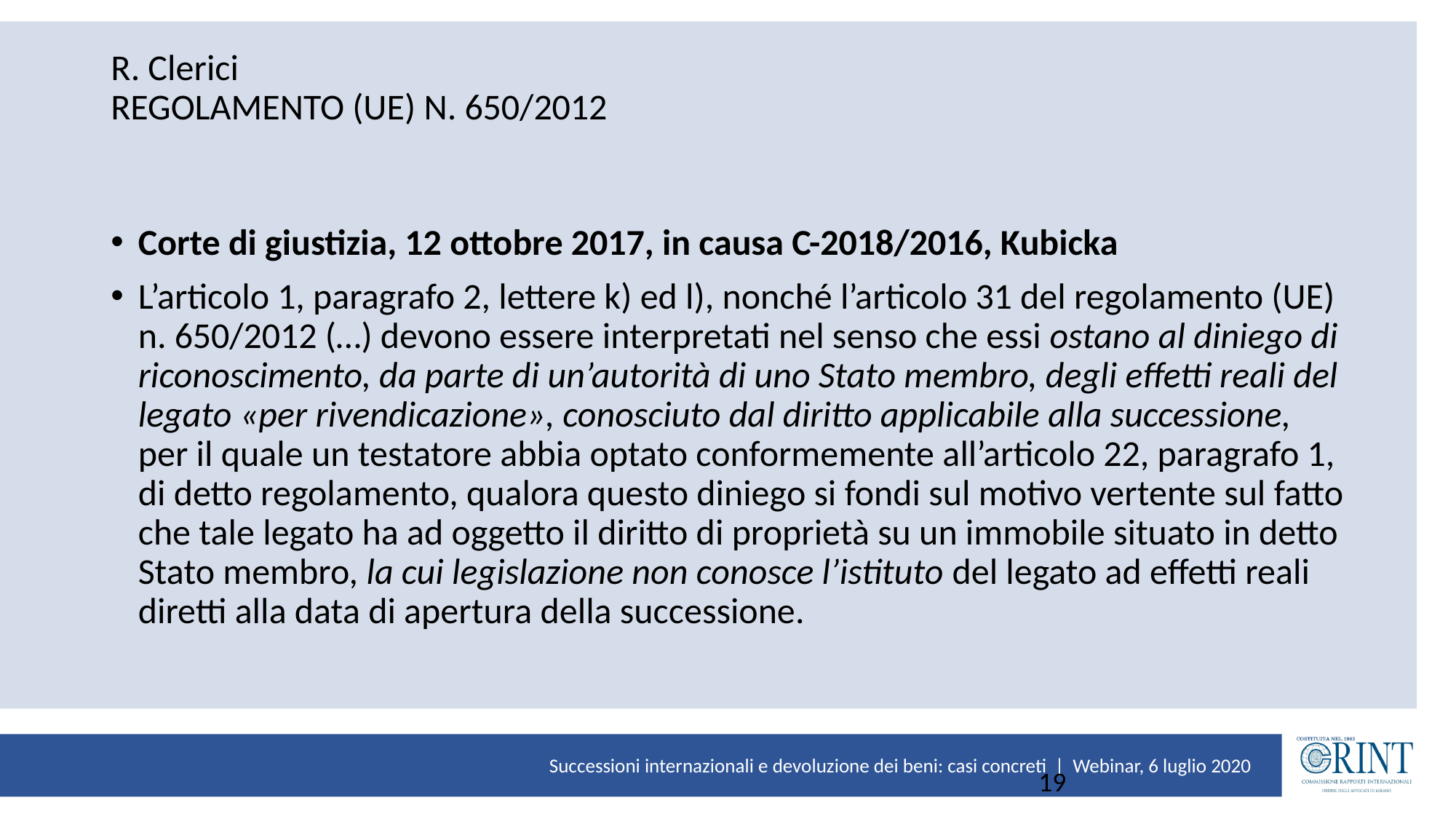

# R. Clerici REGOLAMENTO (UE) N. 650/2012
Corte di giustizia, 12 ottobre 2017, in causa C-2018/2016, Kubicka
L’articolo 1, paragrafo 2, lettere k) ed l), nonché l’articolo 31 del regolamento (UE) n. 650/2012 (…) devono essere interpretati nel senso che essi ostano al diniego di riconoscimento, da parte di un’autorità di uno Stato membro, degli effetti reali del legato «per rivendicazione», conosciuto dal diritto applicabile alla successione, per il quale un testatore abbia optato conformemente all’articolo 22, paragrafo 1, di detto regolamento, qualora questo diniego si fondi sul motivo vertente sul fatto che tale legato ha ad oggetto il diritto di proprietà su un immobile situato in detto Stato membro, la cui legislazione non conosce l’istituto del legato ad effetti reali diretti alla data di apertura della successione.

19